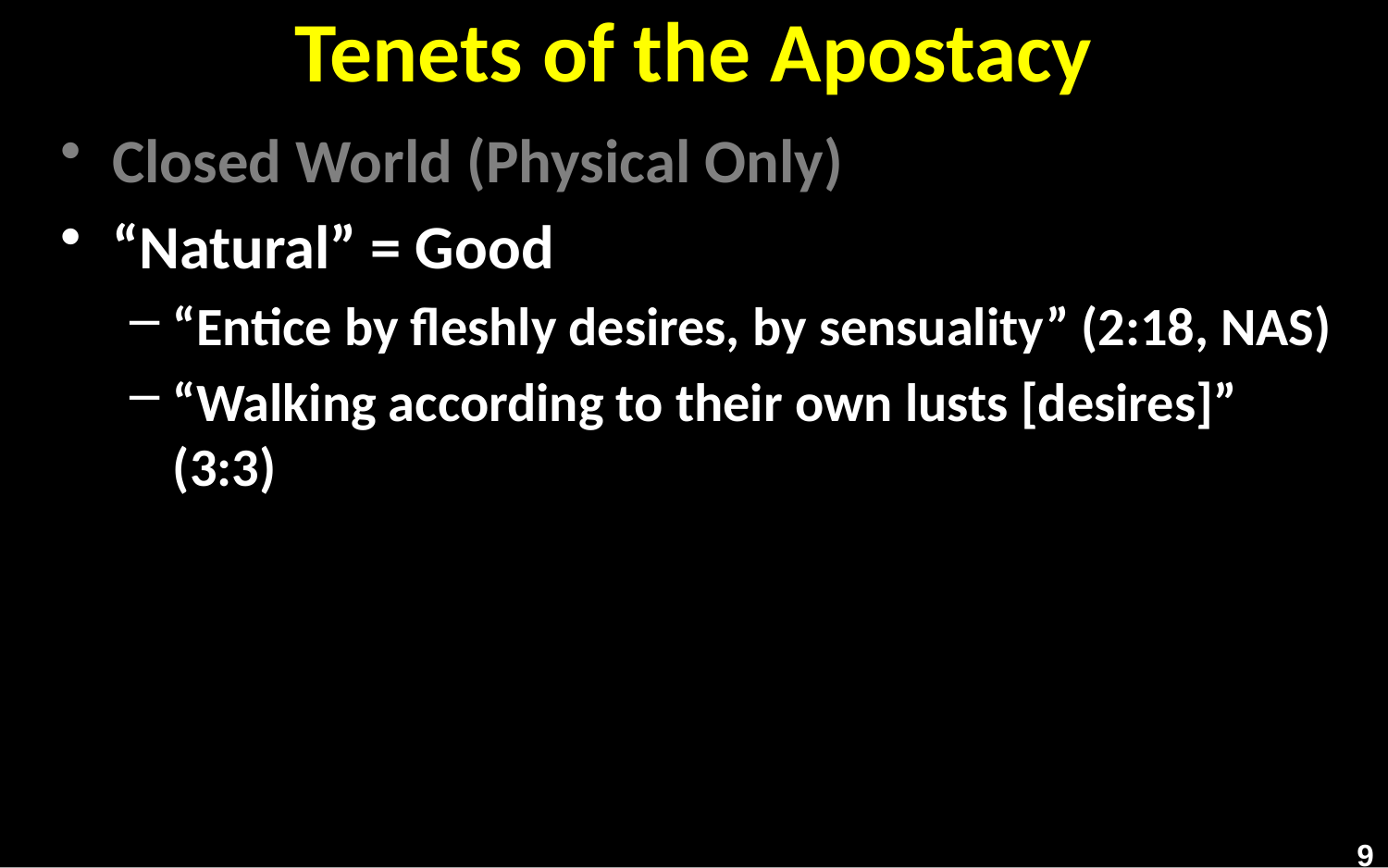

# Tenets of the Apostacy
Closed World (Physical Only)
“Natural” = Good
“Entice by fleshly desires, by sensuality” (2:18, NAS)
“Walking according to their own lusts [desires]” (3:3)

9